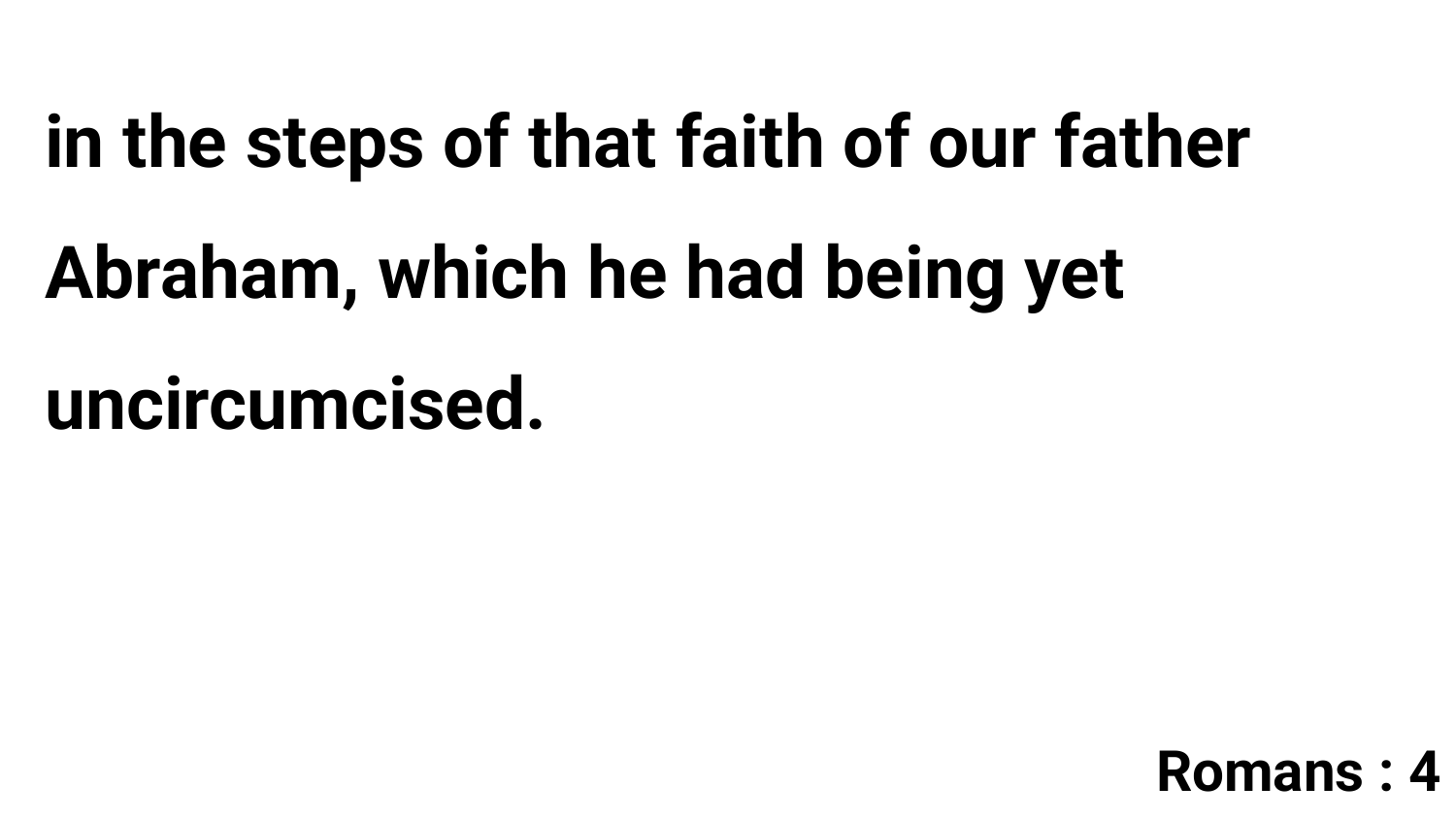

in the steps of that faith of our father Abraham, which he had being yet uncircumcised.
Romans : 4